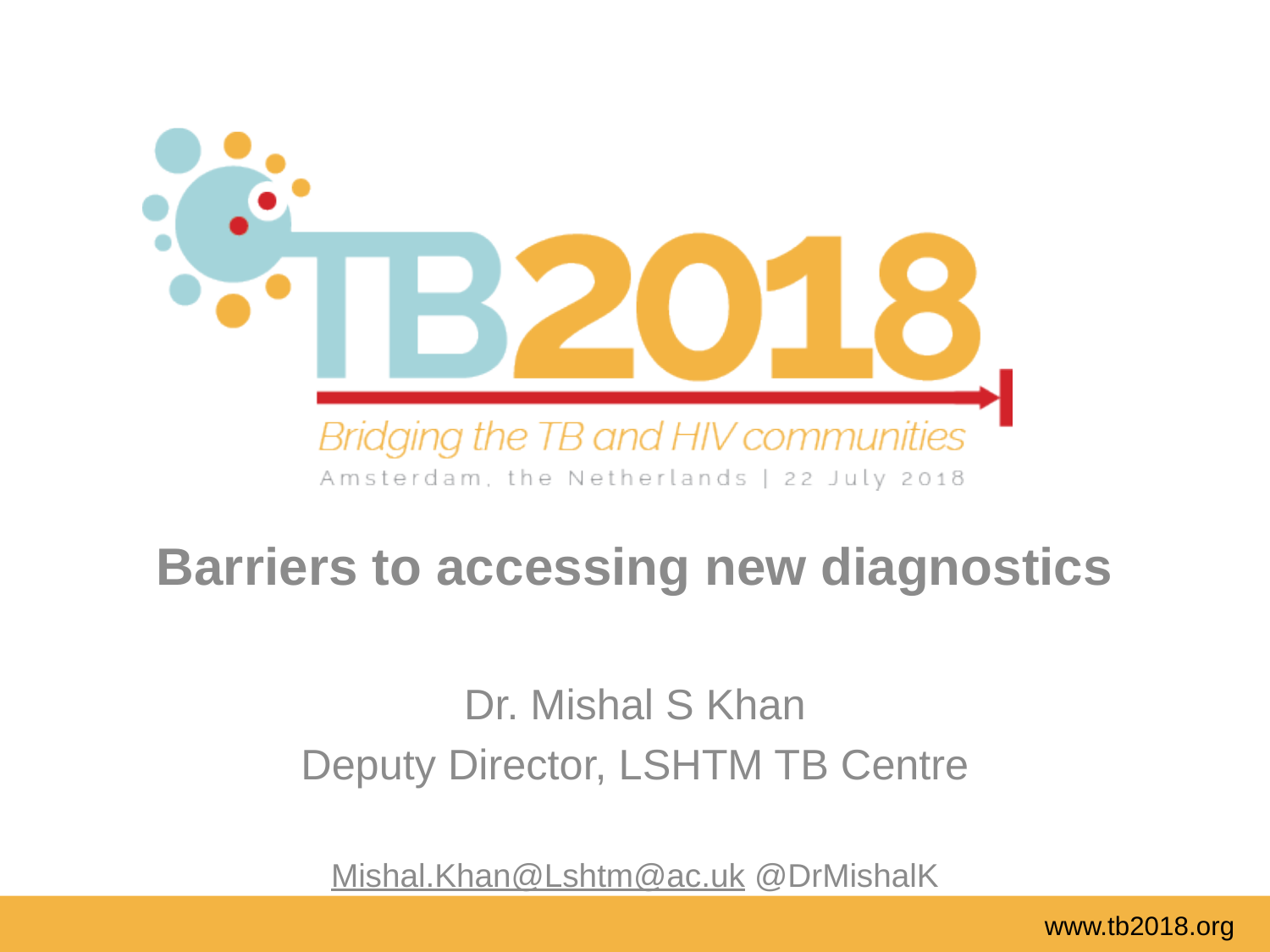

Barriers to accessing new diagnostics

Dr. Mishal S Khan
Deputy Director, LSHTM TB Centre

Mishal.Khan@Lshtm@ac.uk @DrMishalK